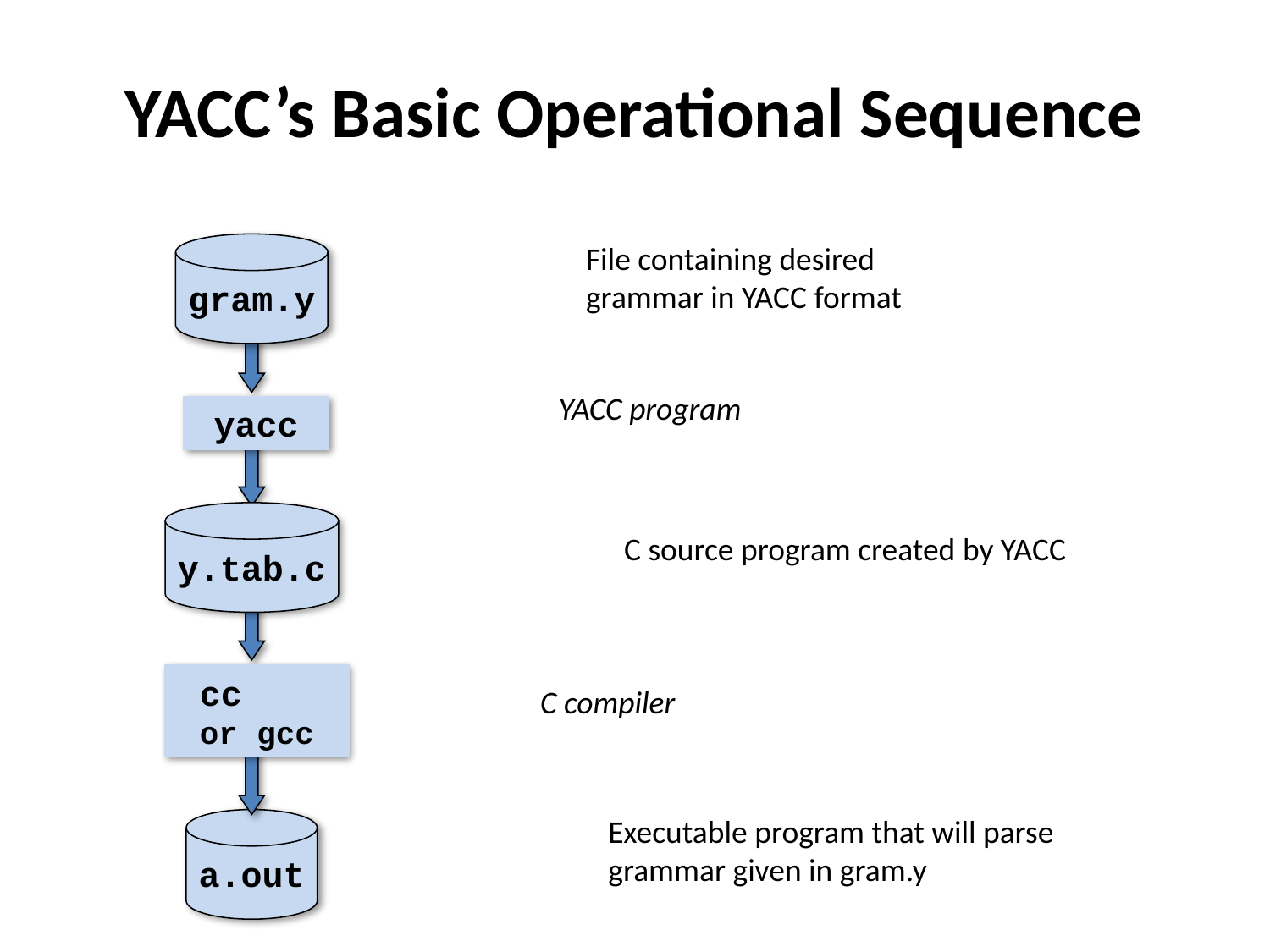

# YACC’s Basic Operational Sequence
File containing desired
grammar in YACC format
gram.y

YACC program
yacc

y.tab.c
C source program created by YACC

cc
or gcc
C compiler

Executable program that will parse
grammar given in gram.y
a.out